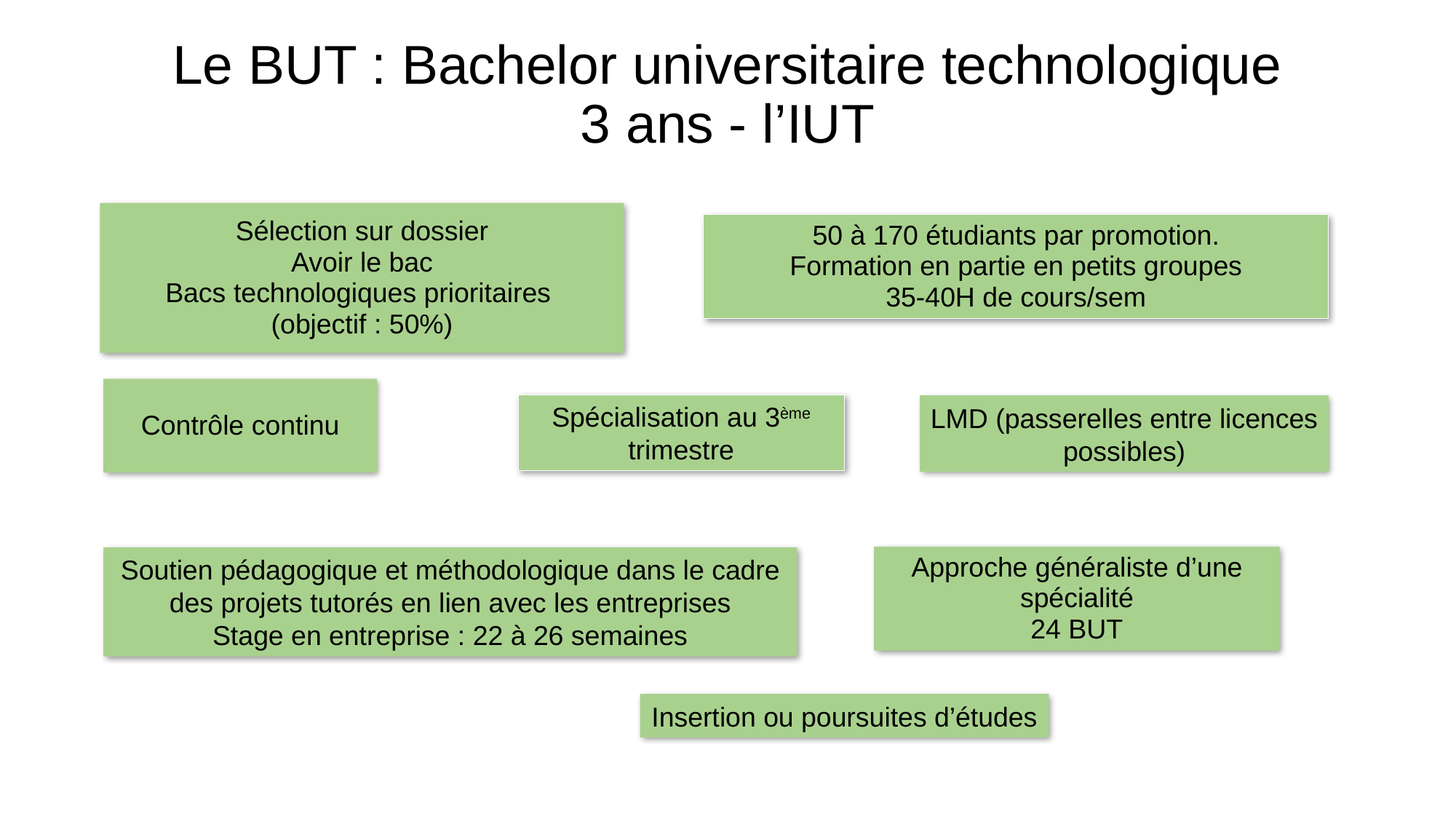

# Le BUT : Bachelor universitaire technologique 3 ans - l’IUT
Sélection sur dossier
Avoir le bac
Bacs technologiques prioritaires
(objectif : 50%)
50 à 170 étudiants par promotion.
Formation en partie en petits groupes
35-40H de cours/sem
Contrôle continu
Spécialisation au 3ème trimestre
LMD (passerelles entre licences possibles)
Approche généraliste d’une spécialité
24 BUT
Soutien pédagogique et méthodologique dans le cadre des projets tutorés en lien avec les entreprises
Stage en entreprise : 22 à 26 semaines
Insertion ou poursuites d’études